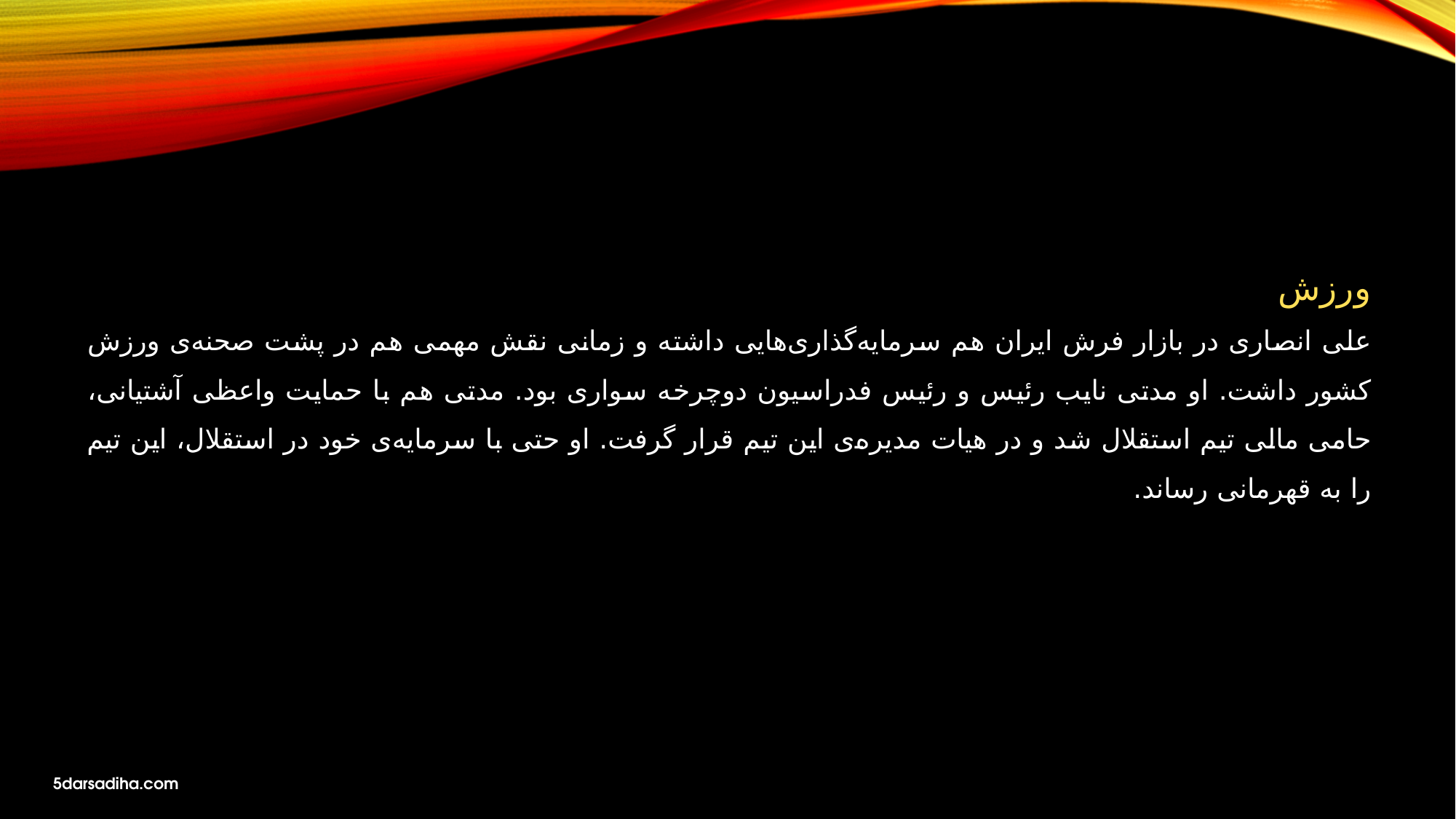

ورزش
علی انصاری در بازار فرش ایران هم سرمایه‌گذاری‌هایی داشته و زمانی نقش مهمی هم در پشت صحنه‌ی ورزش کشور داشت. او مدتی نایب رئیس و رئیس فدراسیون دوچرخه سواری بود. مدتی هم با حمایت واعظی آشتیانی، حامی مالی تیم استقلال شد و در هیات مدیره‌ی این تیم قرار گرفت. او حتی با سرمایه‌ی خود در استقلال، این تیم را به قهرمانی رساند.
5darsadiha.com